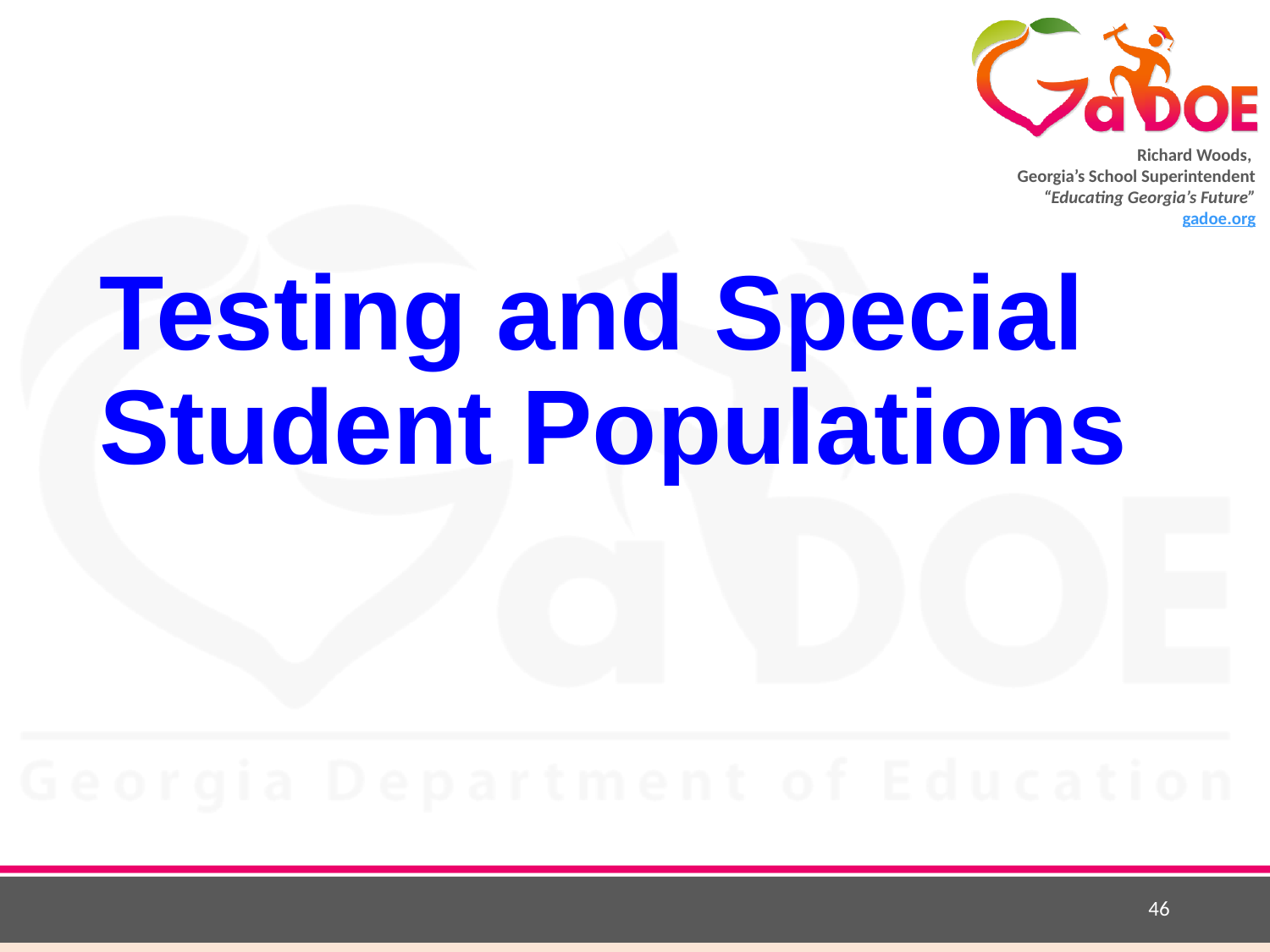

# Testing and Special Student Populations

46